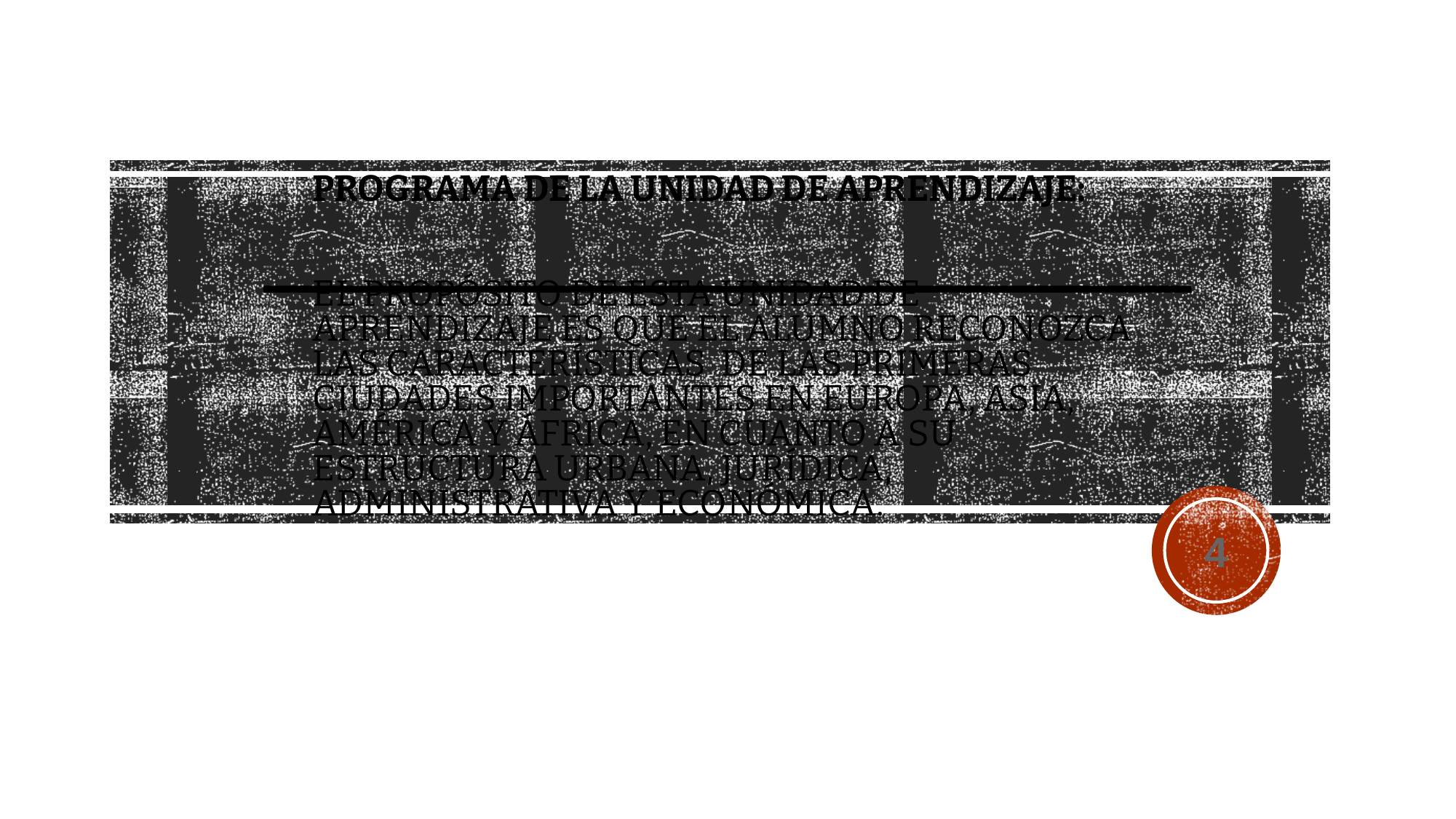

# PROGRAMA DE LA UNIDAD DE APRENDIZAJE: El propósito de esta Unidad de Aprendizaje es que el alumno reconozca las características  de las primeras ciudades importantes en Europa, Asia, América y África, en cuanto a su estructura urbana, jurídica, administrativa y económica.

4